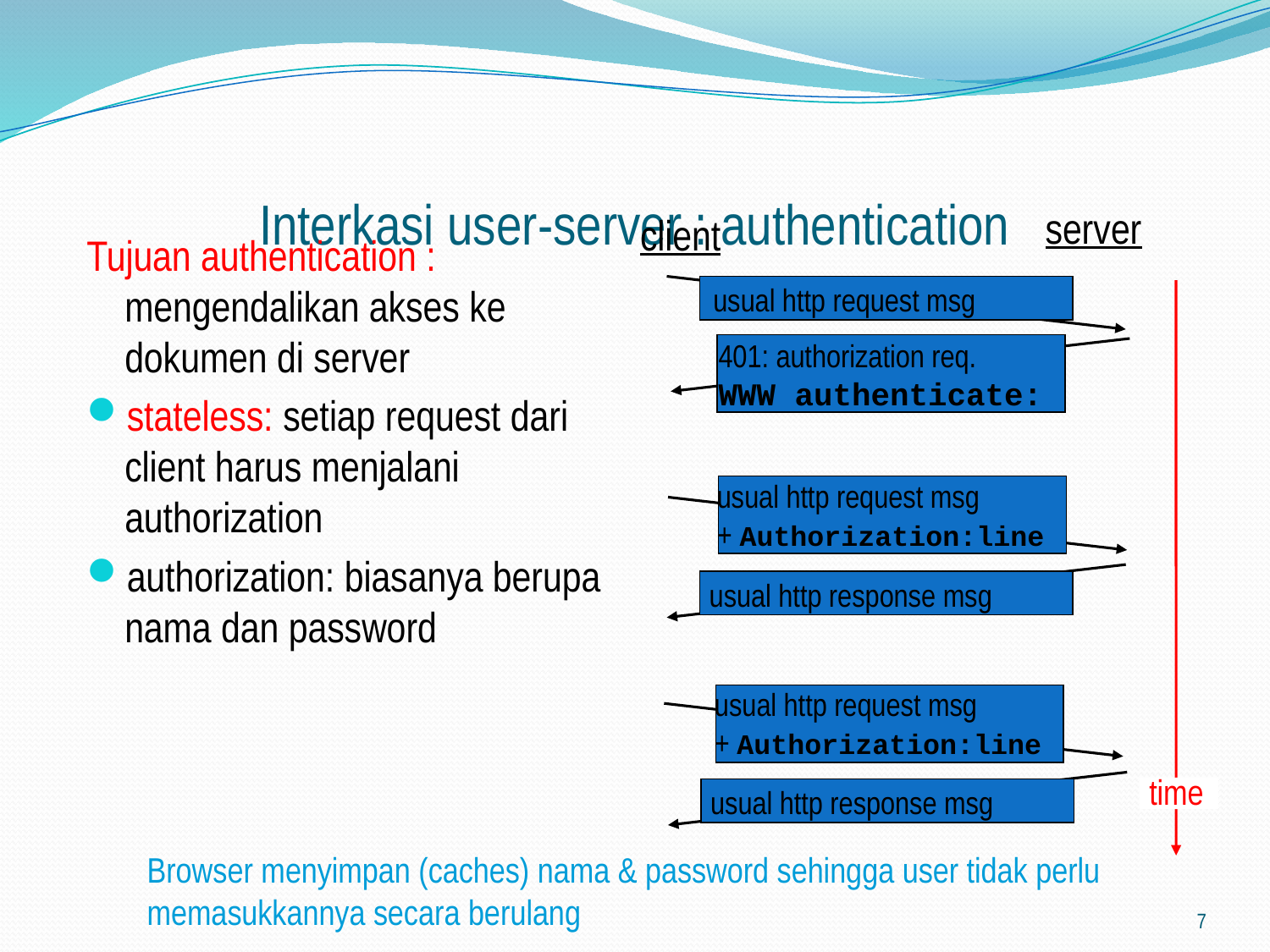

# Interkasi user-server : authentication
server
client
Tujuan authentication : mengendalikan akses ke dokumen di server
stateless: setiap request dari client harus menjalani authorization
authorization: biasanya berupa nama dan password
usual http request msg

401: authorization req.
WWW authenticate:

usual http request msg
+ Authorization:line

usual http response msg

usual http request msg
+ Authorization:line

time

usual http response msg

Browser menyimpan (caches) nama & password sehingga user tidak perlu
memasukkannya secara berulang
7